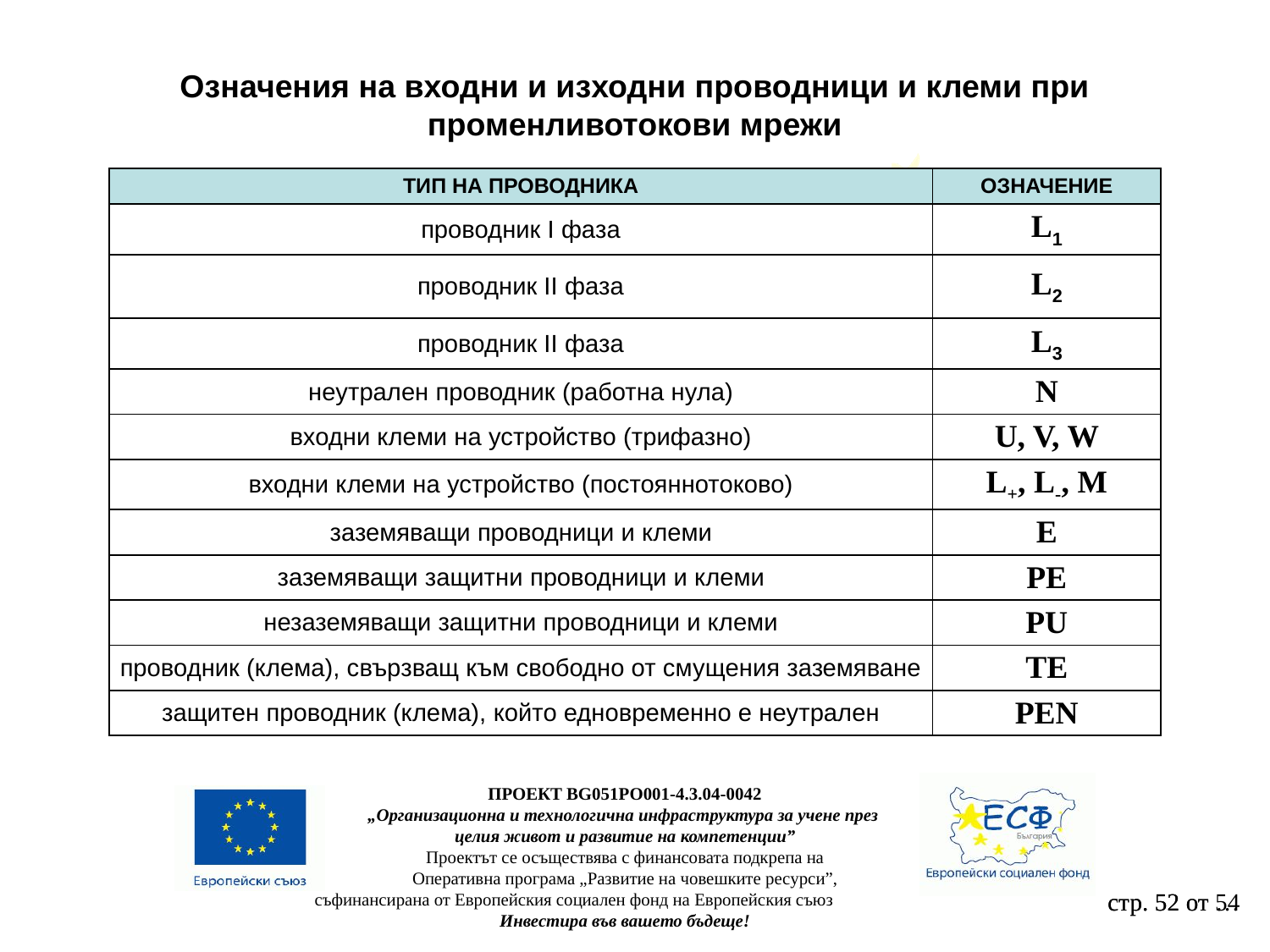

Означения на входни и изходни проводници и клеми при променливотокови мрежи
| ТИП НА ПРОВОДНИКА | ОЗНАЧЕНИЕ |
| --- | --- |
| проводник I фаза | L1 |
| проводник II фаза | L2 |
| проводник II фаза | L3 |
| неутрален проводник (работна нула) | N |
| входни клеми на устройство (трифазно) | U, V, W |
| входни клеми на устройство (постояннотоково) | L+, L-, M |
| заземяващи проводници и клеми | Е |
| заземяващи защитни проводници и клеми | PE |
| незаземяващи защитни проводници и клеми | PU |
| проводник (клема), свързващ към свободно от смущения заземяване | TE |
| защитен проводник (клема), който едновременно е неутрален | PEN |
ПРОЕКТ BG051PO001-4.3.04-0042
„Организационна и технологична инфраструктура за учене през
целия живот и развитие на компетенции”
Проектът се осъществява с финансовата подкрепа на
Оперативна програма „Развитие на човешките ресурси”,
съфинансирана от Европейския социален фонд на Европейския съюз
Инвестира във вашето бъдеще!